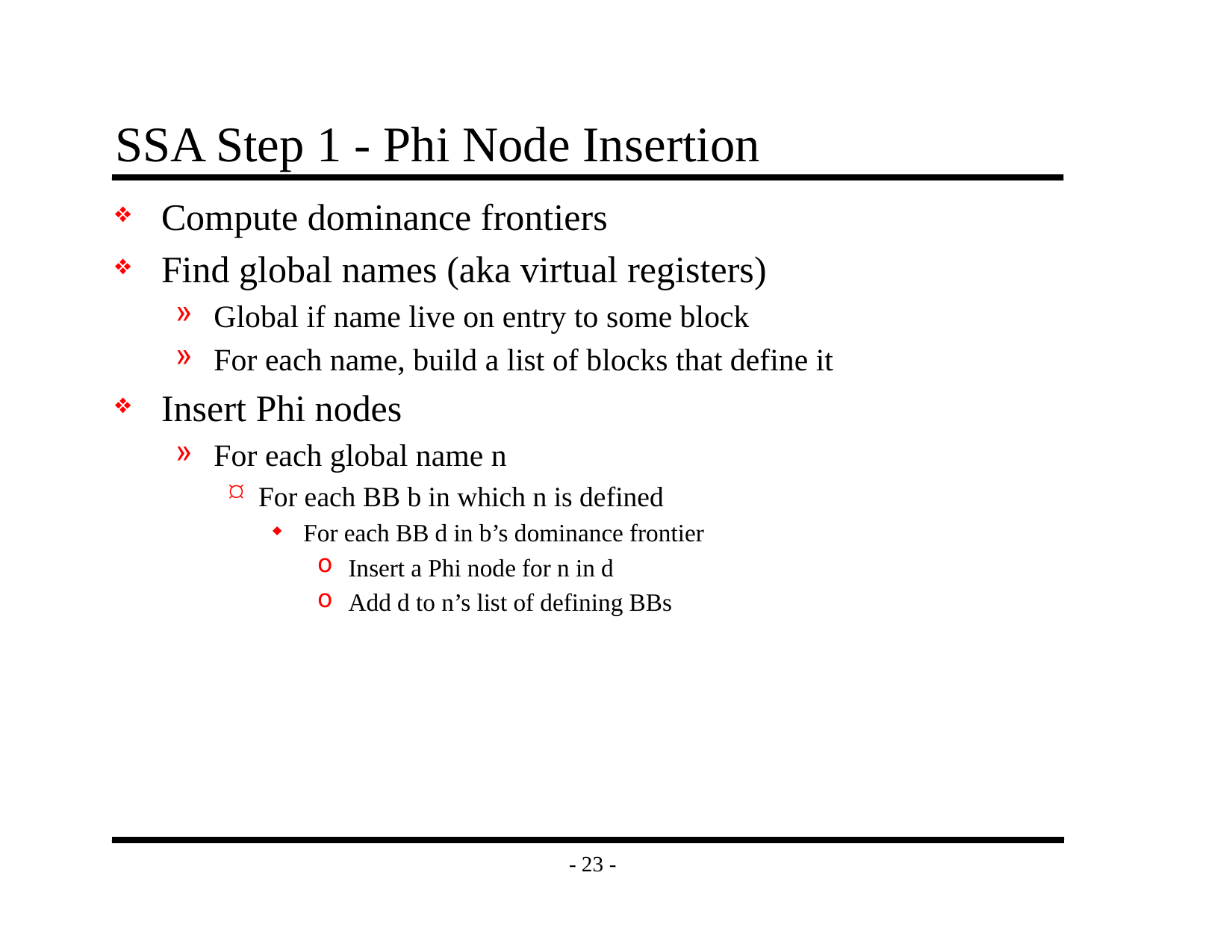

# SSA Step 1 - Phi Node Insertion
Compute dominance frontiers
Find global names (aka virtual registers)
Global if name live on entry to some block
For each name, build a list of blocks that define it
Insert Phi nodes
For each global name n
For each BB b in which n is defined
For each BB d in b’s dominance frontier
Insert a Phi node for n in d
Add d to n’s list of defining BBs